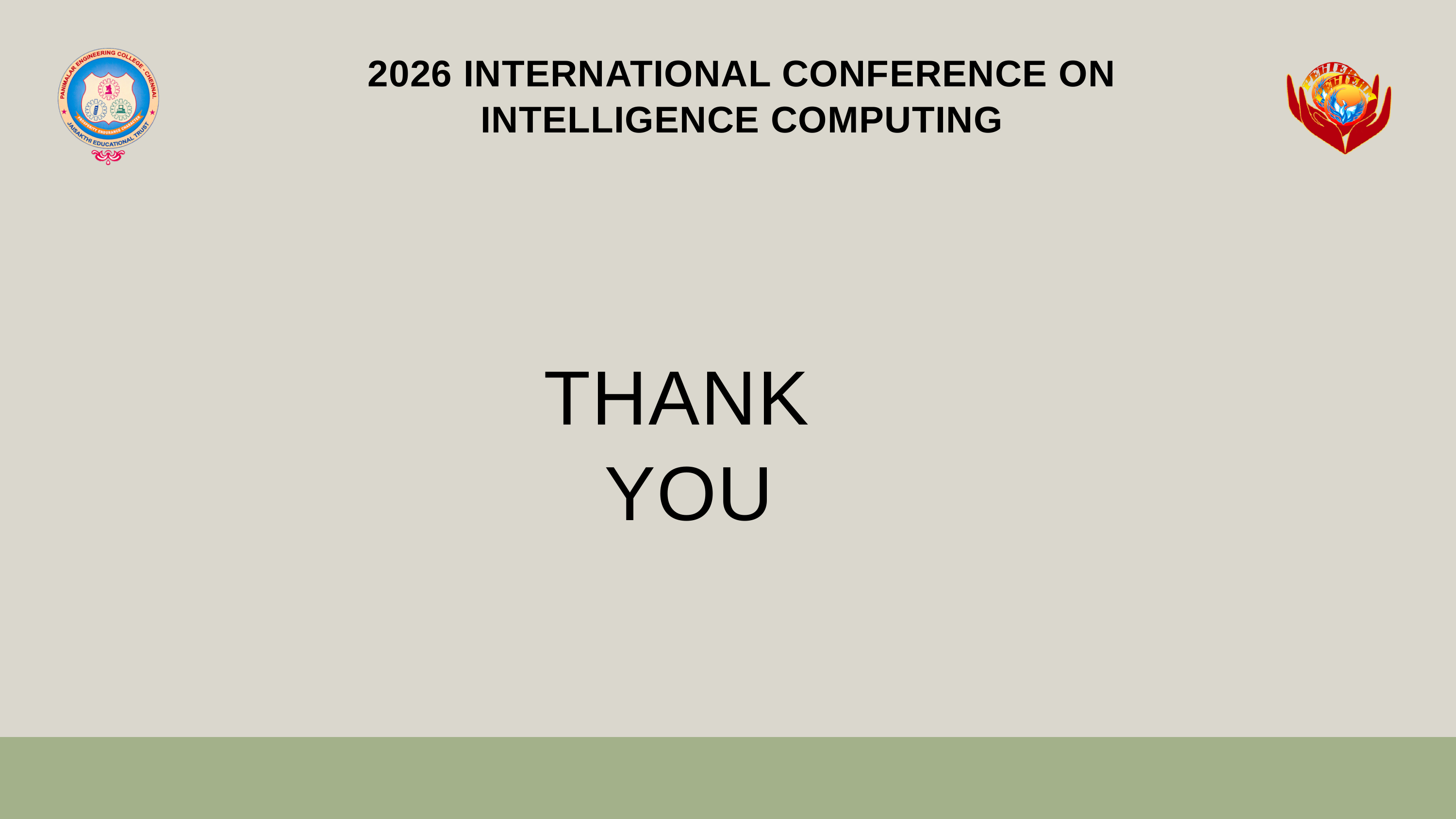

2026 INTERNATIONAL CONFERENCE ON
INTELLIGENCE COMPUTING

THANK  YOU